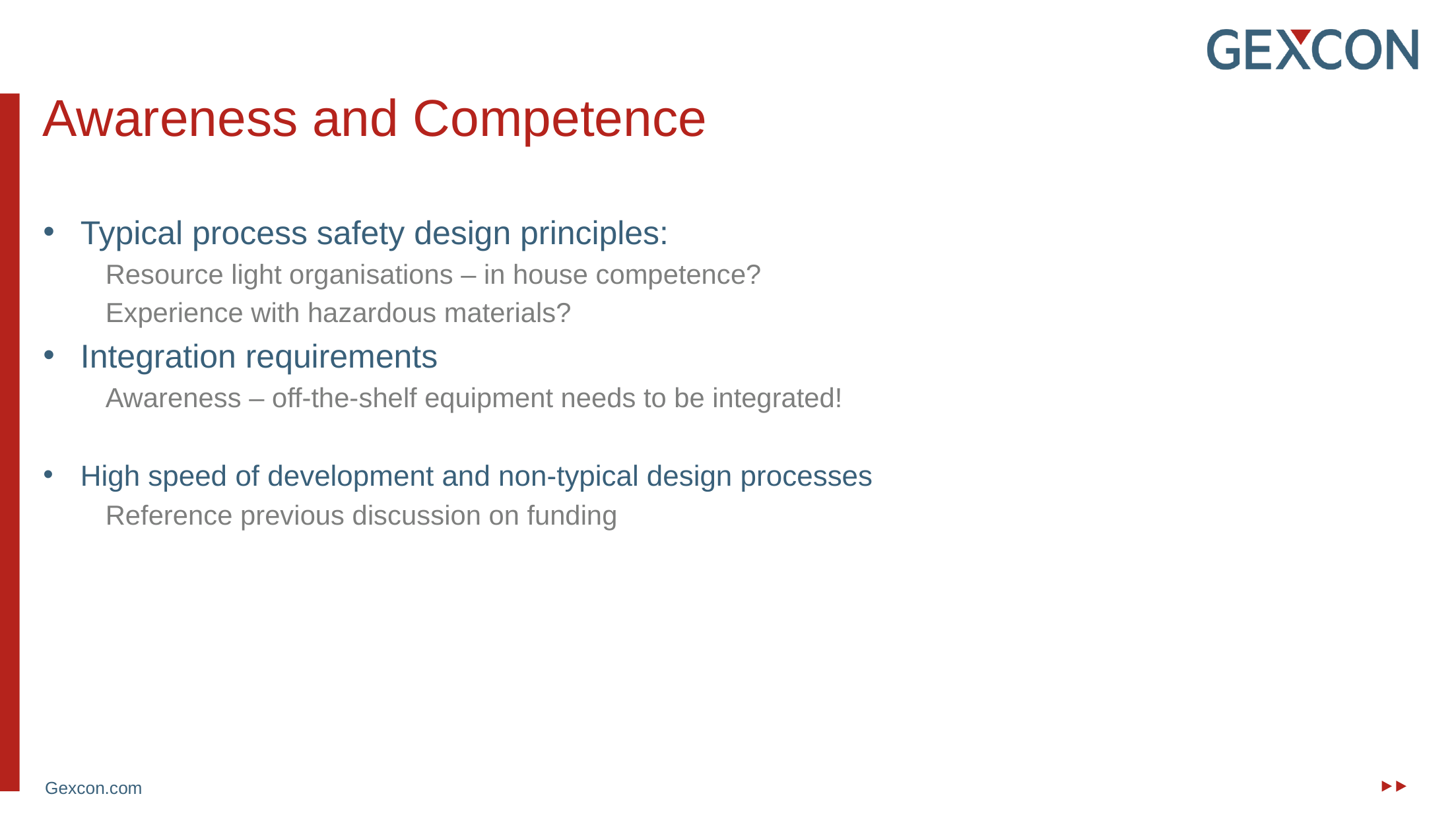

Awareness and Competence

Typical process safety design principles:
Resource light organisations – in house competence?
Experience with hazardous materials?
Integration requirements
Awareness – off-the-shelf equipment needs to be integrated!

High speed of development and non-typical design processes
Reference previous discussion on funding